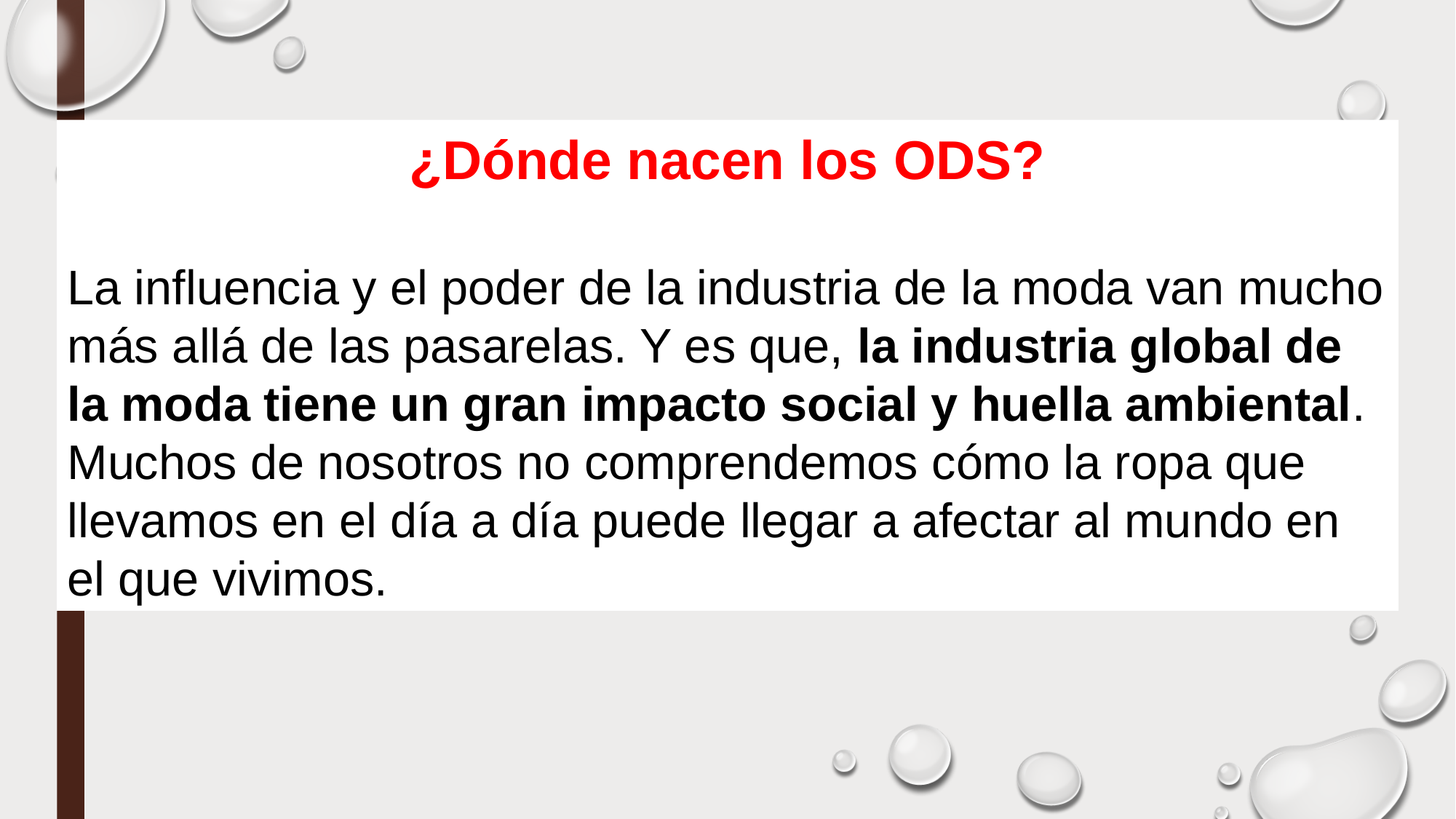

¿Dónde nacen los ODS?

La influencia y el poder de la industria de la moda van mucho más allá de las pasarelas. Y es que, la industria global de la moda tiene un gran impacto social y huella ambiental. Muchos de nosotros no comprendemos cómo la ropa que llevamos en el día a día puede llegar a afectar al mundo en el que vivimos.